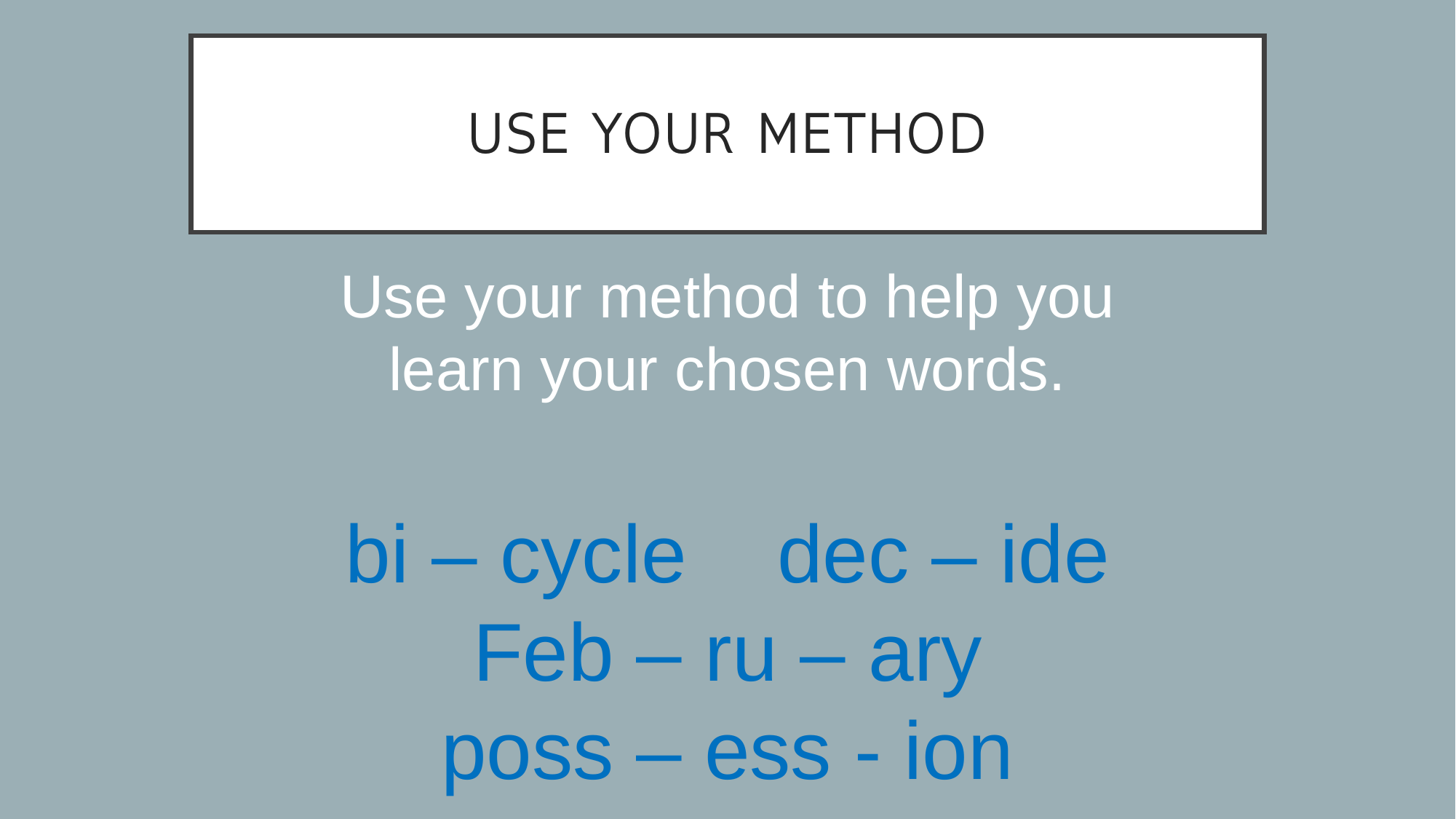

# Use your method
Use your method to help you learn your chosen words.

bi – cycle    dec – ide
Feb – ru – ary
poss – ess - ion